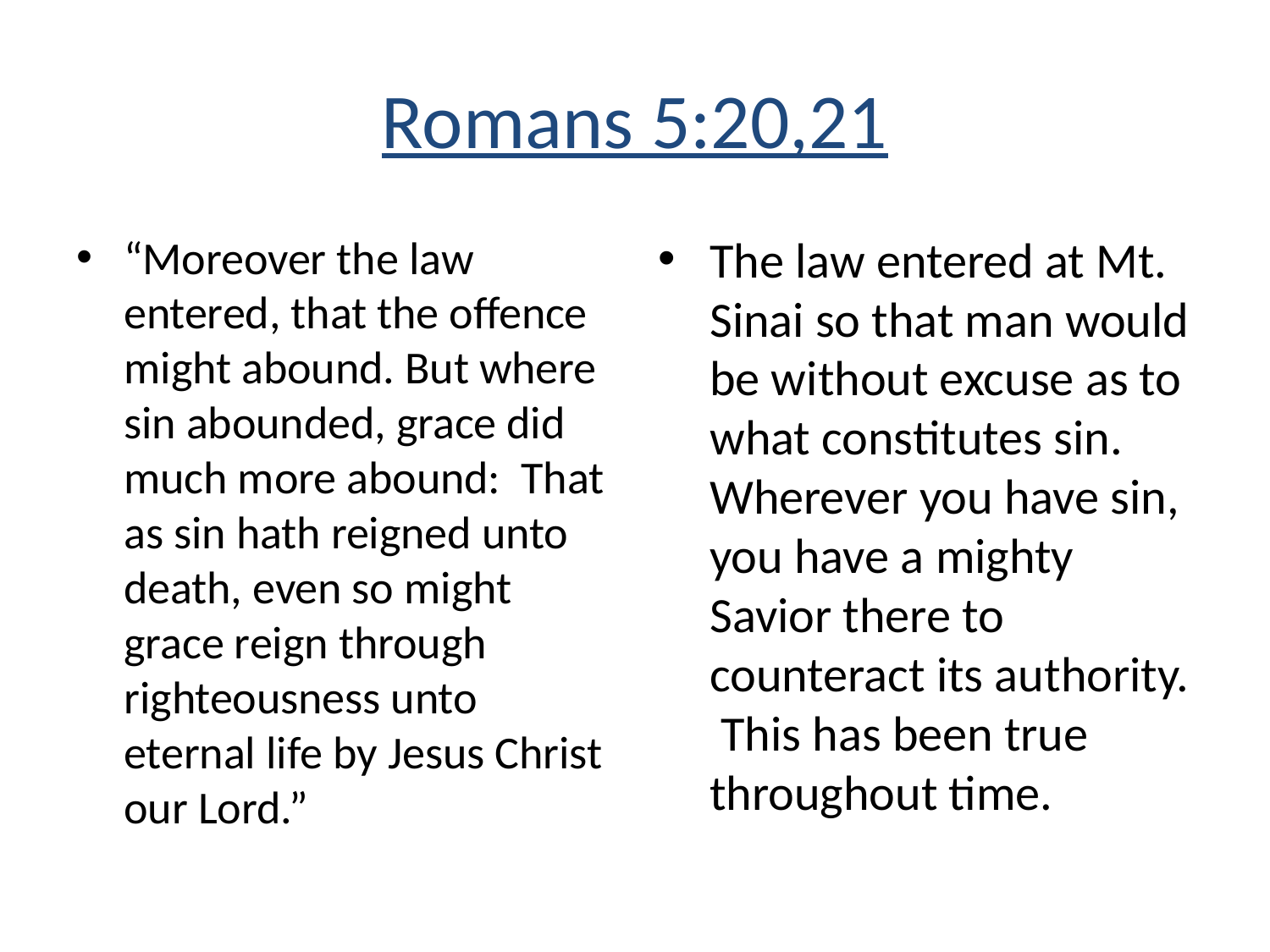

# Romans 5:20,21
“Moreover the law entered, that the offence might abound. But where sin abounded, grace did much more abound:  That as sin hath reigned unto death, even so might grace reign through righteousness unto eternal life by Jesus Christ our Lord.”
The law entered at Mt. Sinai so that man would be without excuse as to what constitutes sin.  Wherever you have sin, you have a mighty Savior there to counteract its authority.  This has been true throughout time.